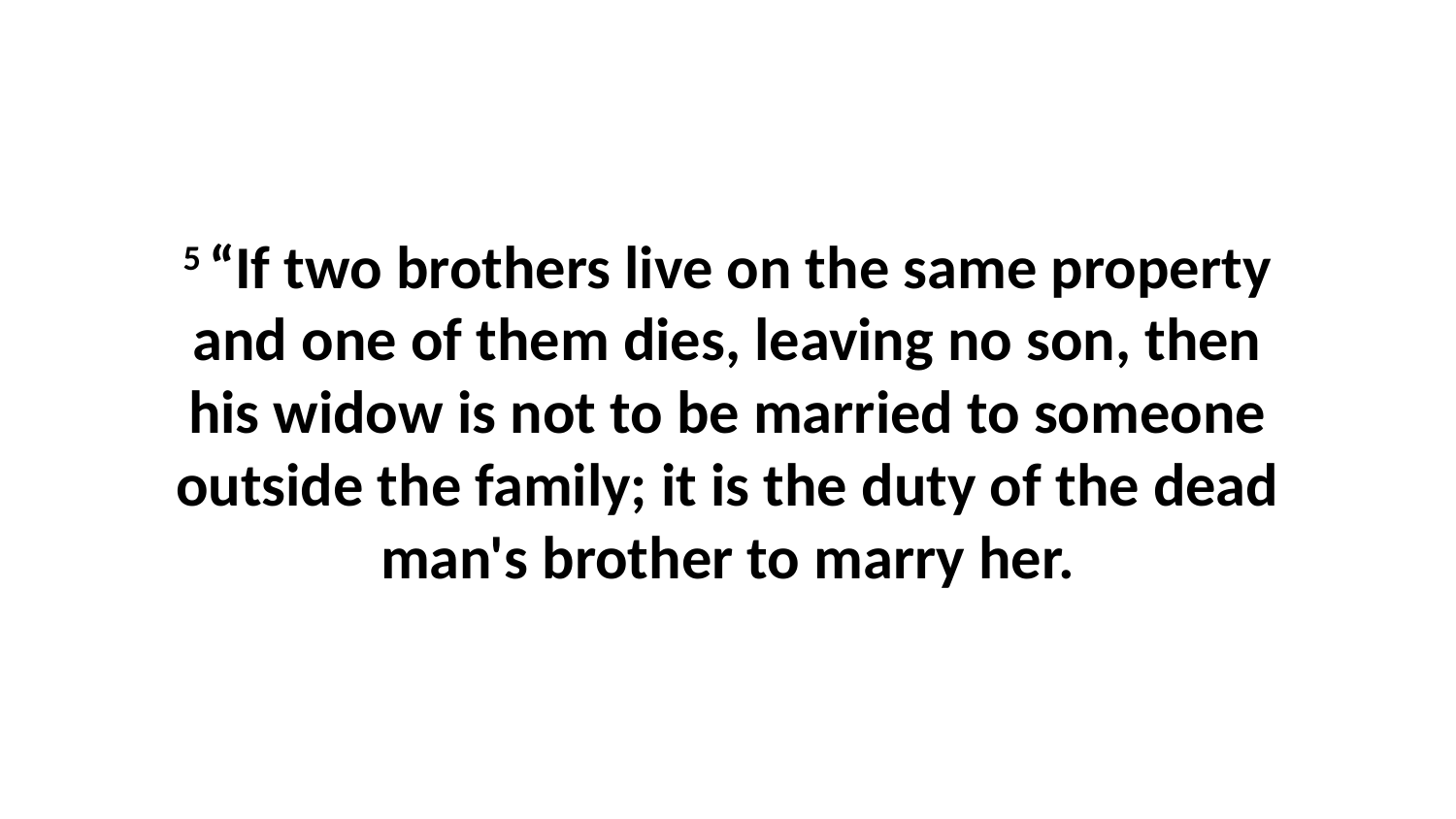

5 “If two brothers live on the same property and one of them dies, leaving no son, then his widow is not to be married to someone outside the family; it is the duty of the dead man's brother to marry her.